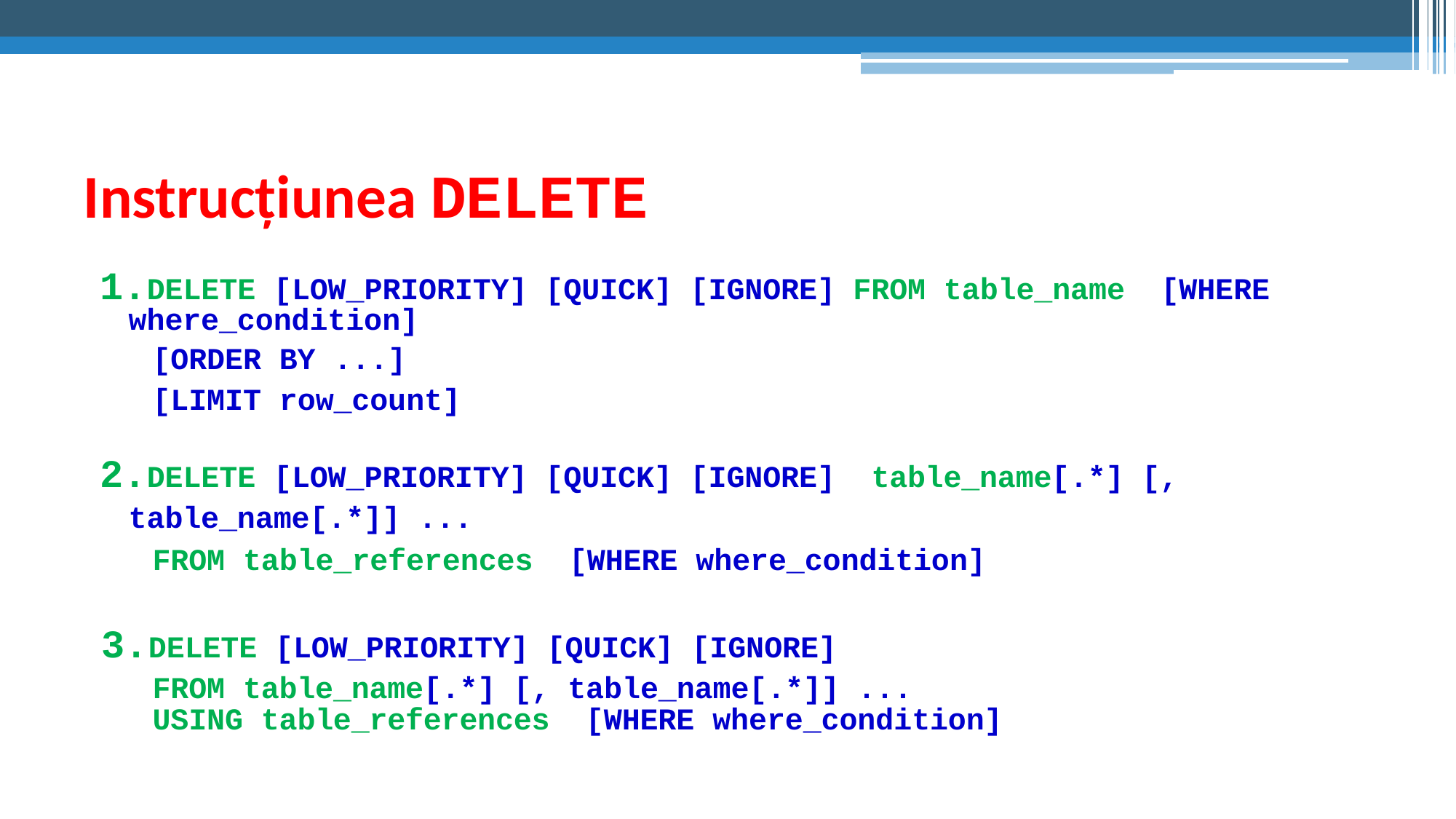

# Instrucțiunea DELETE
DELETE [LOW_PRIORITY] [QUICK] [IGNORE] FROM table_name  [WHERE where_condition]
[ORDER BY ...]
[LIMIT row_count]

DELETE [LOW_PRIORITY] [QUICK] [IGNORE]  table_name[.*] [, table_name[.*]] ...
FROM table_references  [WHERE where_condition]

DELETE [LOW_PRIORITY] [QUICK] [IGNORE]
FROM table_name[.*] [, table_name[.*]] ...
USING table_references  [WHERE where_condition]